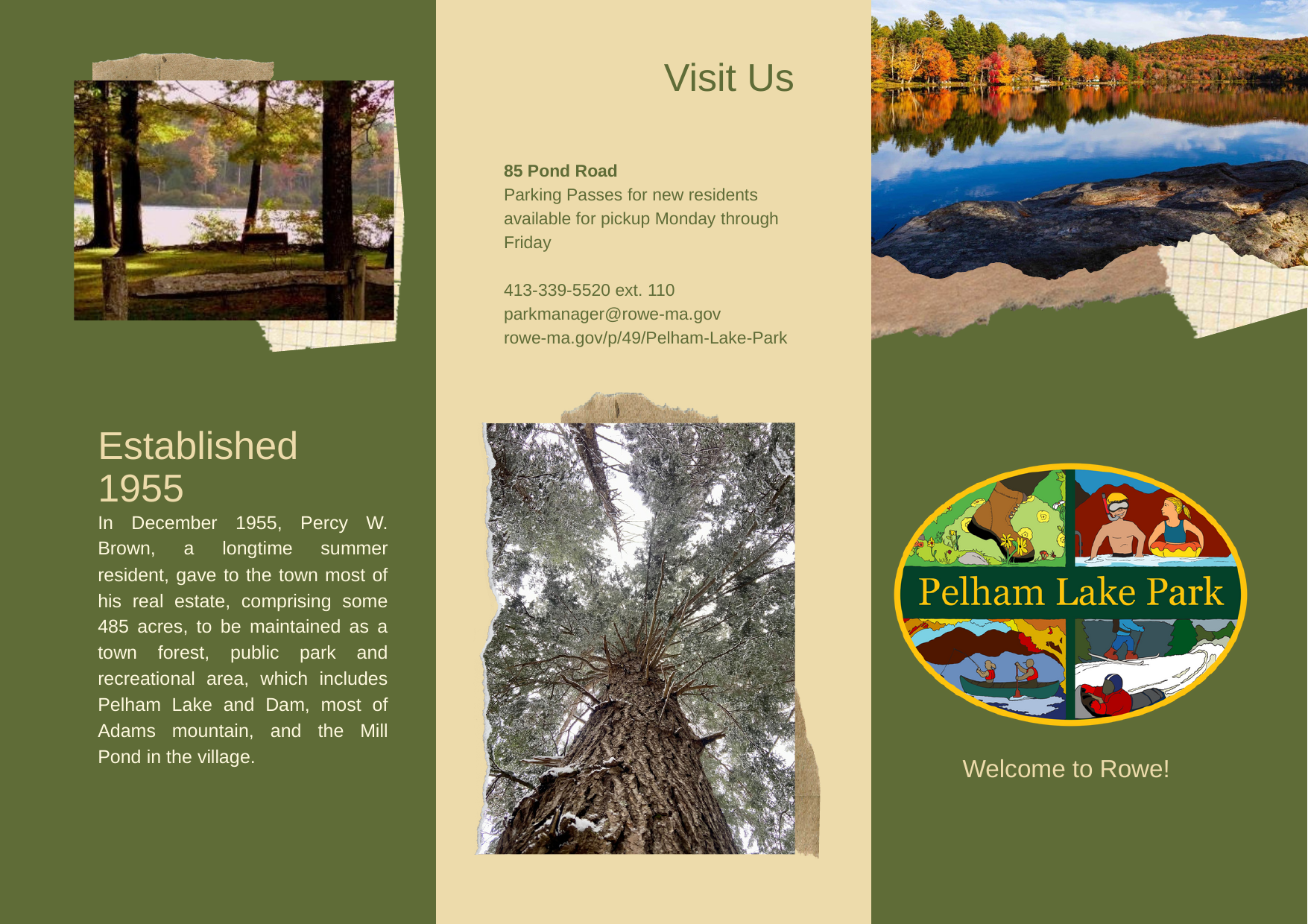

Visit Us

85 Pond Road
Parking Passes for new residents available for pickup Monday through Friday

413-339-5520 ext. 110
parkmanager@rowe-ma.gov
rowe-ma.gov/p/49/Pelham-Lake-Park
Established 1955
In December 1955, Percy W. Brown, a longtime summer resident, gave to the town most of his real estate, comprising some 485 acres, to be maintained as a town forest, public park and recreational area, which includes Pelham Lake and Dam, most of Adams mountain, and the Mill Pond in the village.

Welcome to Rowe!